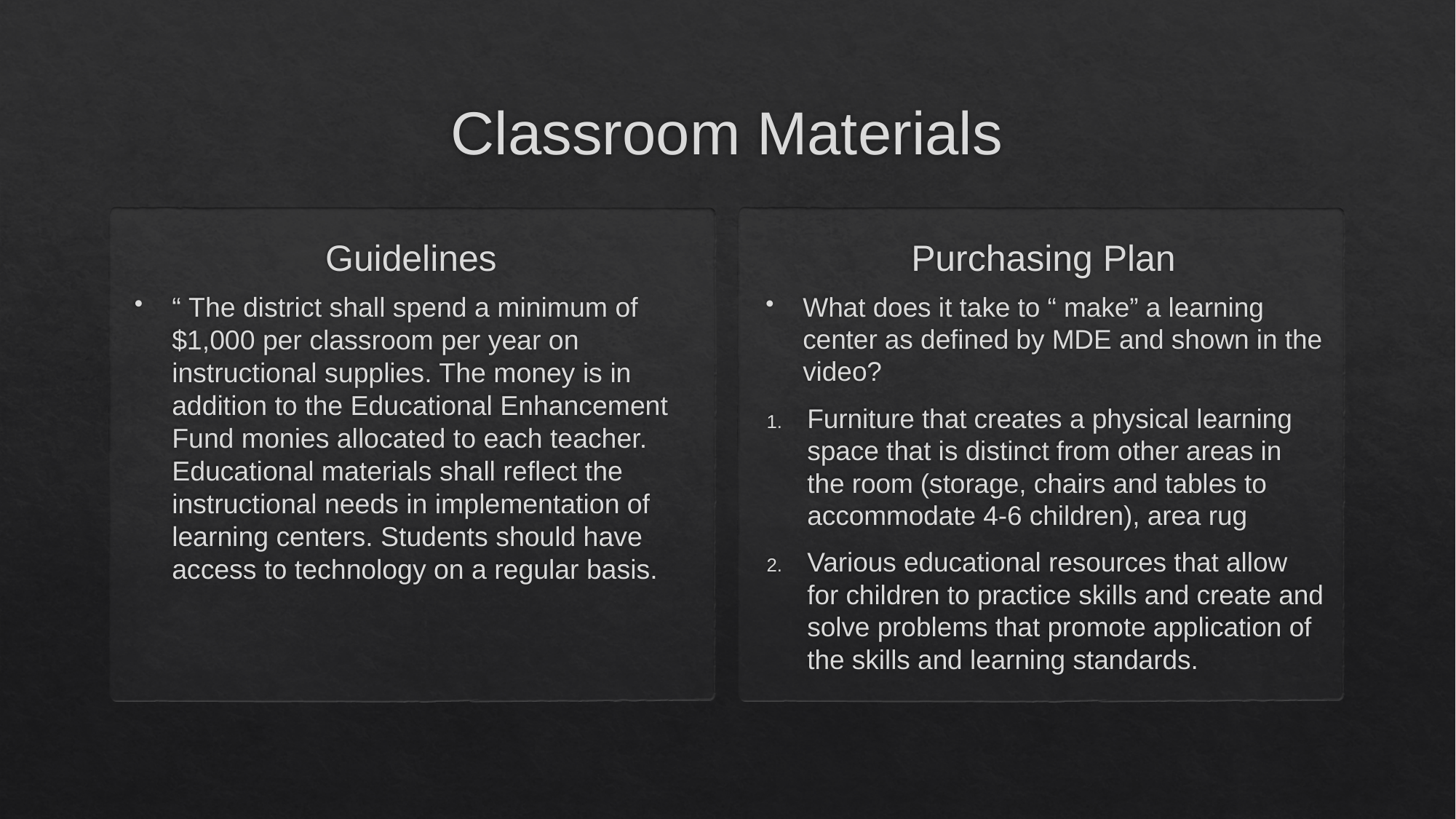

# Classroom Materials
Guidelines
Purchasing Plan
“ The district shall spend a minimum of $1,000 per classroom per year on instructional supplies. The money is in addition to the Educational Enhancement Fund monies allocated to each teacher. Educational materials shall reflect the instructional needs in implementation of learning centers. Students should have access to technology on a regular basis.
What does it take to “ make” a learning center as defined by MDE and shown in the video?
Furniture that creates a physical learning space that is distinct from other areas in the room (storage, chairs and tables to accommodate 4-6 children), area rug
Various educational resources that allow for children to practice skills and create and solve problems that promote application of the skills and learning standards.